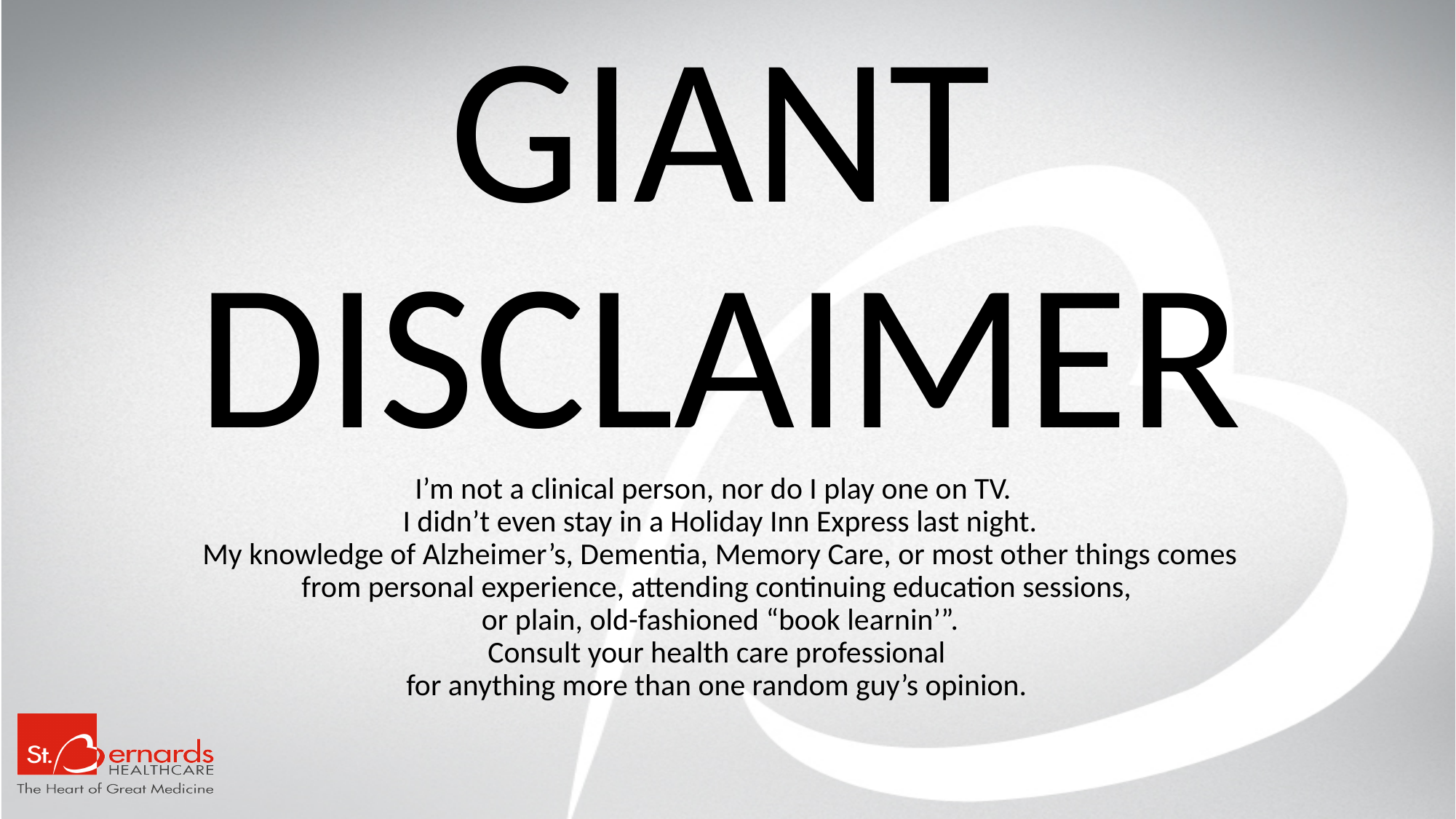

GIANT DISCLAIMER
I’m not a clinical person, nor do I play one on TV.
I didn’t even stay in a Holiday Inn Express last night.
My knowledge of Alzheimer’s, Dementia, Memory Care, or most other things comes from personal experience, attending continuing education sessions,
or plain, old-fashioned “book learnin’”.
Consult your health care professional
for anything more than one random guy’s opinion.